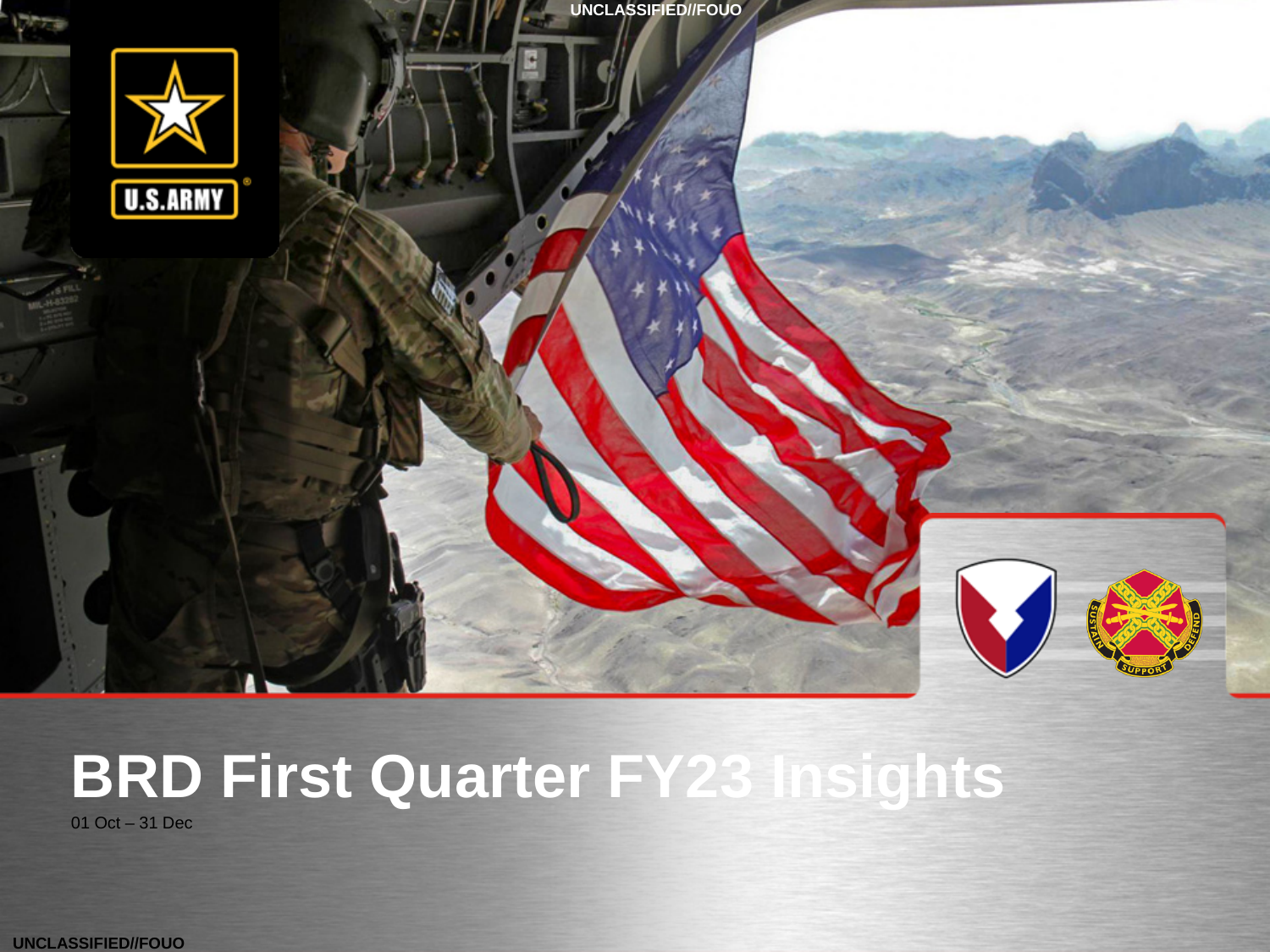

# BRD First Quarter FY23 Insights
01 Oct – 31 Dec
​